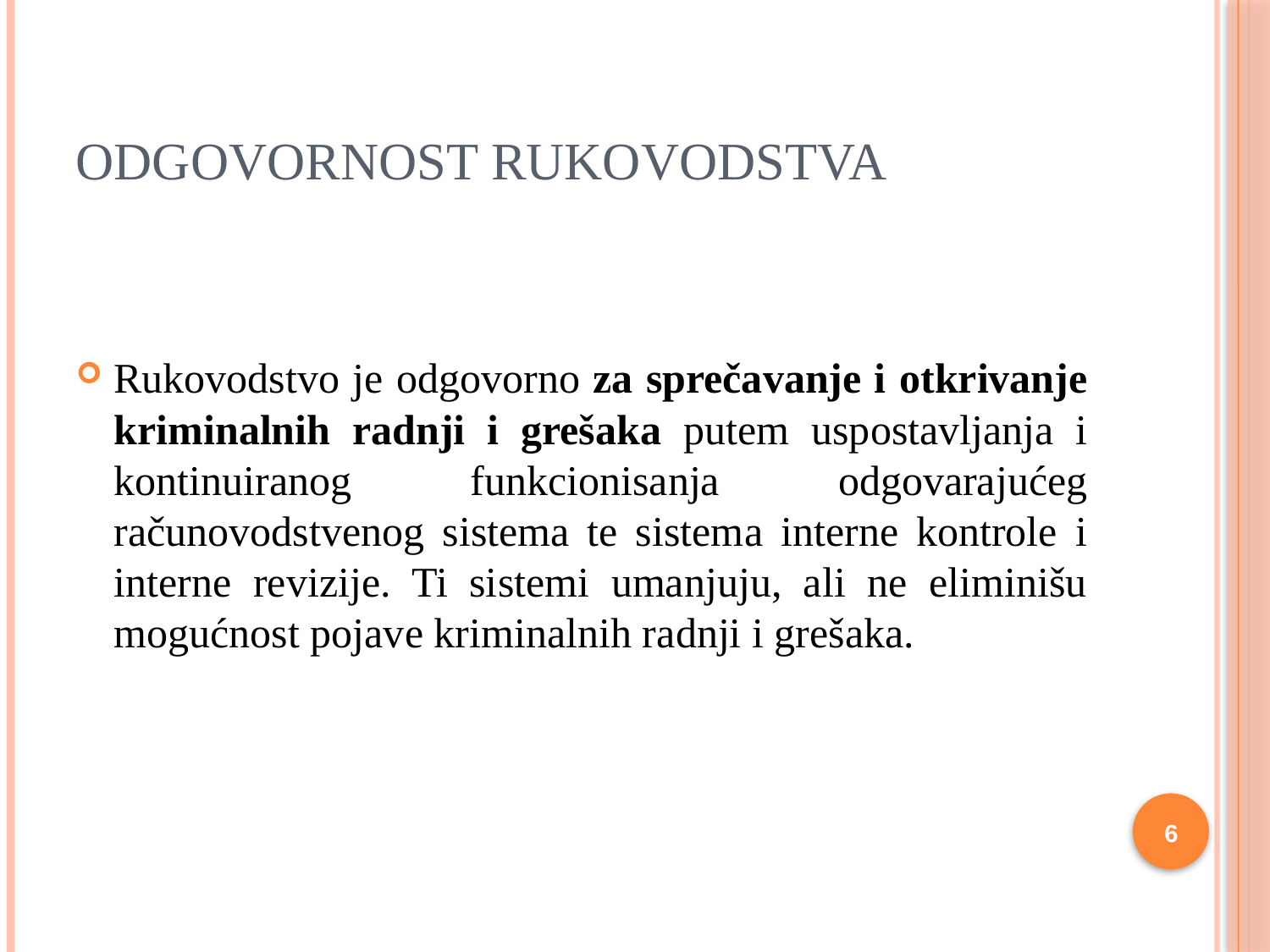

# Odgovornost rukovodstva

Rukovodstvo je odgovorno za sprečavanje i otkrivanje kriminalnih radnji i grešaka putem uspostavljanja i kontinuiranog funkcionisanja odgovarajućeg računovodstvenog sistema te sistema interne kontrole i interne revizije. Ti sistemi umanjuju, ali ne eliminišu mogućnost pojave kriminalnih radnji i grešaka.
6